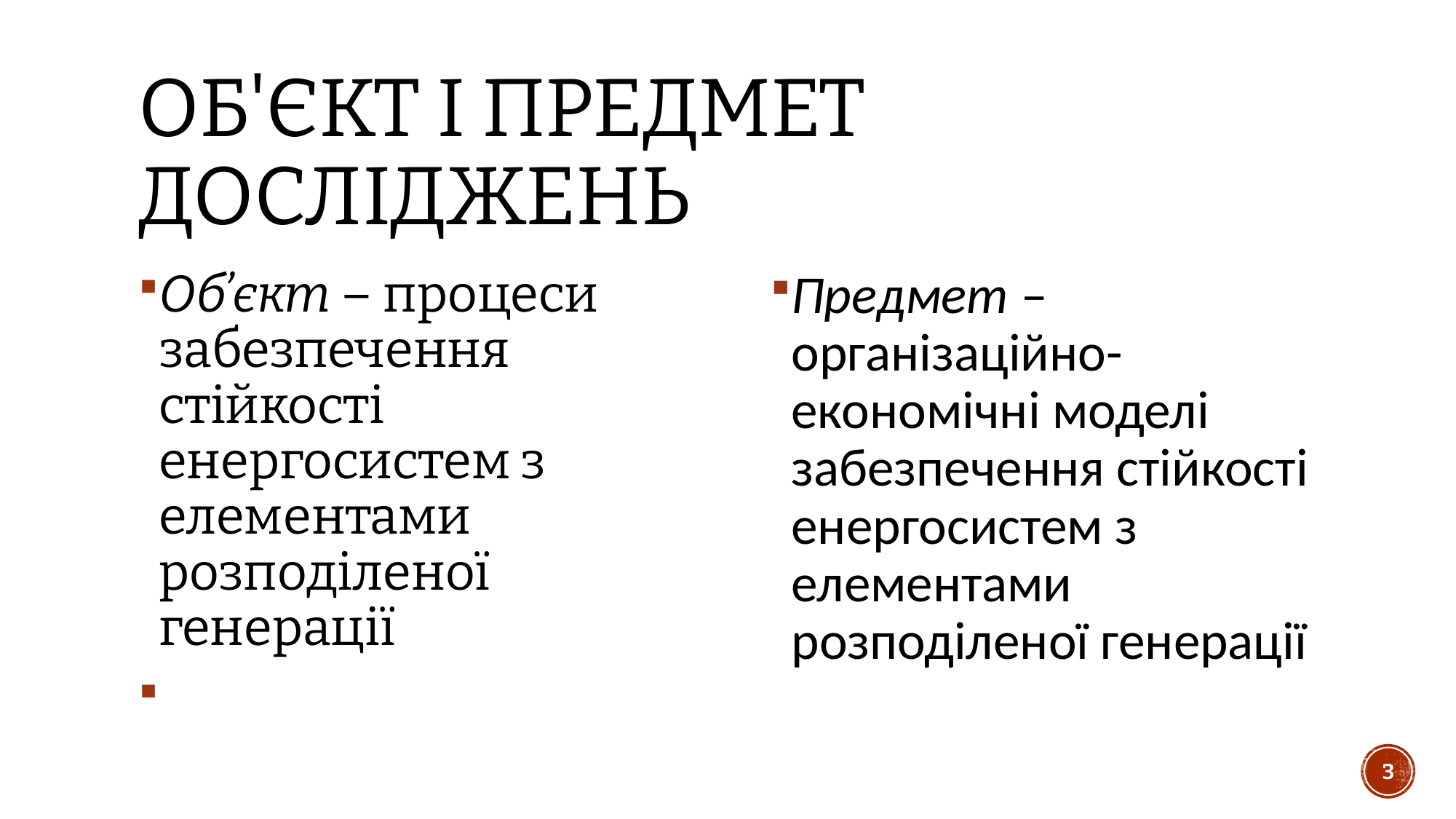

# Об'єкт і предмет досліджень
Об’єкт – процеси забезпечення стійкості енергосистем з елементами розподіленої генерації

Предмет – організаційно-економічні моделі забезпечення стійкості енергосистем з елементами розподіленої генерації

3